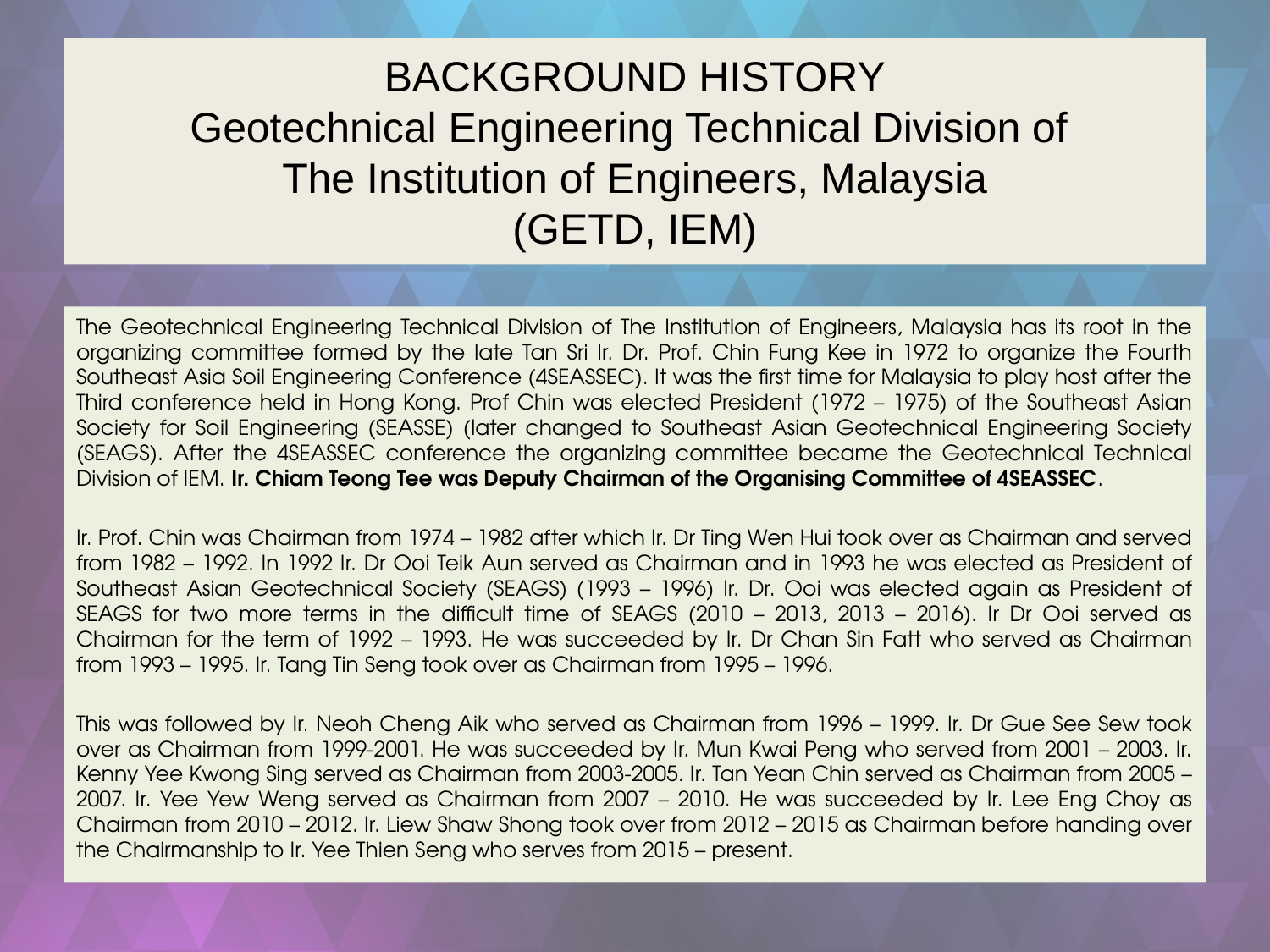

# BACKGROUND HISTORY Geotechnical Engineering Technical Division of The Institution of Engineers, Malaysia (GETD, IEM)
The Geotechnical Engineering Technical Division of The Institution of Engineers, Malaysia has its root in the organizing committee formed by the late Tan Sri Ir. Dr. Prof. Chin Fung Kee in 1972 to organize the Fourth Southeast Asia Soil Engineering Conference (4SEASSEC). It was the first time for Malaysia to play host after the Third conference held in Hong Kong. Prof Chin was elected President (1972 – 1975) of the Southeast Asian Society for Soil Engineering (SEASSE) (later changed to Southeast Asian Geotechnical Engineering Society (SEAGS). After the 4SEASSEC conference the organizing committee became the Geotechnical Technical Division of IEM. Ir. Chiam Teong Tee was Deputy Chairman of the Organising Committee of 4SEASSEC.

Ir. Prof. Chin was Chairman from 1974 – 1982 after which Ir. Dr Ting Wen Hui took over as Chairman and served from 1982 – 1992. In 1992 Ir. Dr Ooi Teik Aun served as Chairman and in 1993 he was elected as President of Southeast Asian Geotechnical Society (SEAGS) (1993 – 1996) Ir. Dr. Ooi was elected again as President of SEAGS for two more terms in the difficult time of SEAGS (2010 – 2013, 2013 – 2016). Ir Dr Ooi served as Chairman for the term of 1992 – 1993. He was succeeded by Ir. Dr Chan Sin Fatt who served as Chairman from 1993 – 1995. Ir. Tang Tin Seng took over as Chairman from 1995 – 1996.

This was followed by Ir. Neoh Cheng Aik who served as Chairman from 1996 – 1999. Ir. Dr Gue See Sew took over as Chairman from 1999-2001. He was succeeded by Ir. Mun Kwai Peng who served from 2001 – 2003. Ir. Kenny Yee Kwong Sing served as Chairman from 2003-2005. Ir. Tan Yean Chin served as Chairman from 2005 – 2007. Ir. Yee Yew Weng served as Chairman from 2007 – 2010. He was succeeded by Ir. Lee Eng Choy as Chairman from 2010 – 2012. Ir. Liew Shaw Shong took over from 2012 – 2015 as Chairman before handing over the Chairmanship to Ir. Yee Thien Seng who serves from 2015 – present.